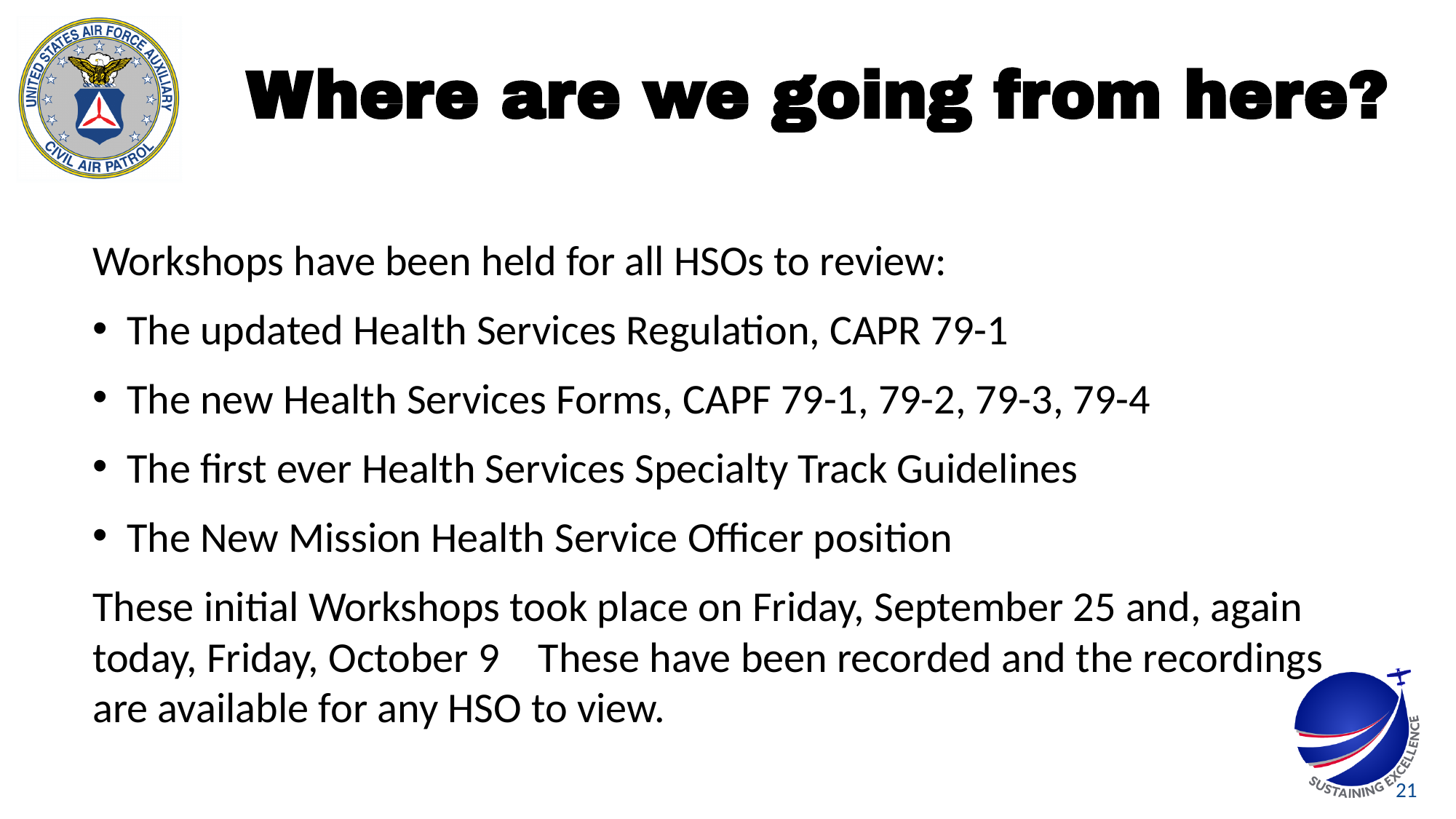

Where are we going from here?
Workshops have been held for all HSOs to review:
The updated Health Services Regulation, CAPR 79-1
The new Health Services Forms, CAPF 79-1, 79-2, 79-3, 79-4
The first ever Health Services Specialty Track Guidelines
The New Mission Health Service Officer position
These initial Workshops took place on Friday, September 25 and, again today, Friday, October 9    These have been recorded and the recordings are available for any HSO to view.
21